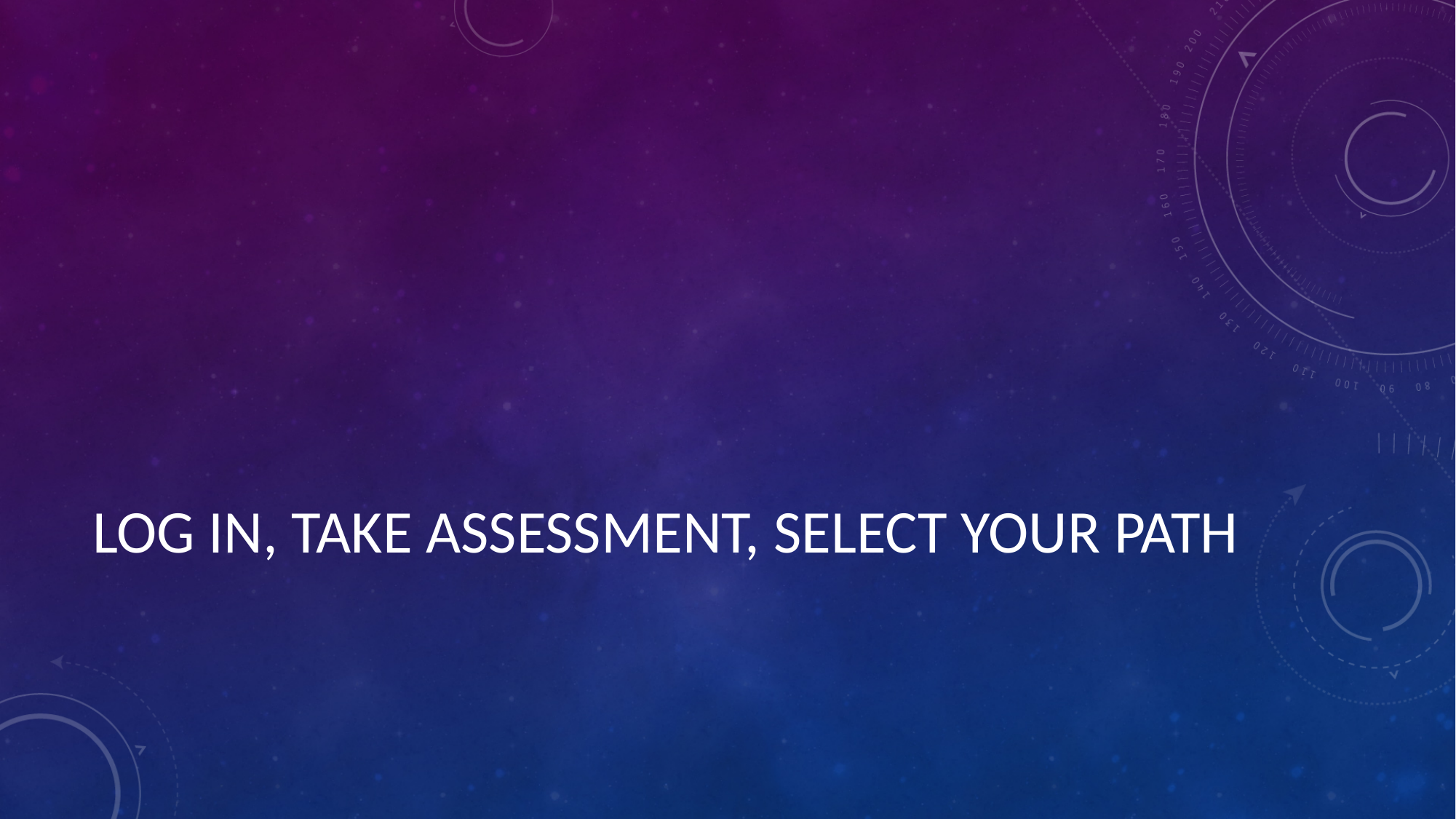

Log in, Take Assessment, Select Your Path